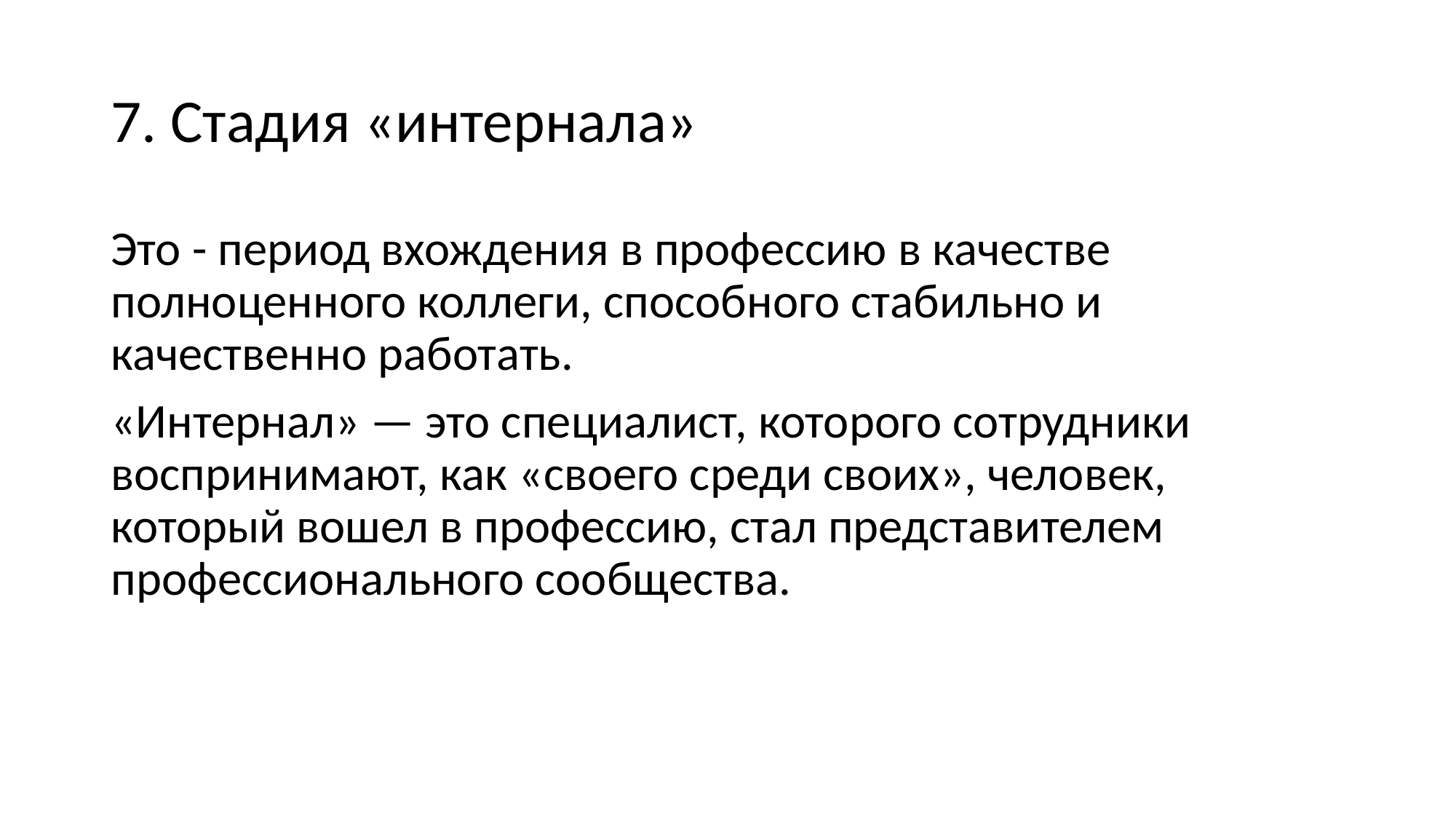

# 7. Стадия «интернала»
Это - период вхождения в профессию в качестве полноценного коллеги, способного стабильно и качественно работать.
«Интернал» — это специалист, которого сотрудники воспринимают, как «своего среди своих», человек, который вошел в профессию, стал представителем профессионального сообщества.